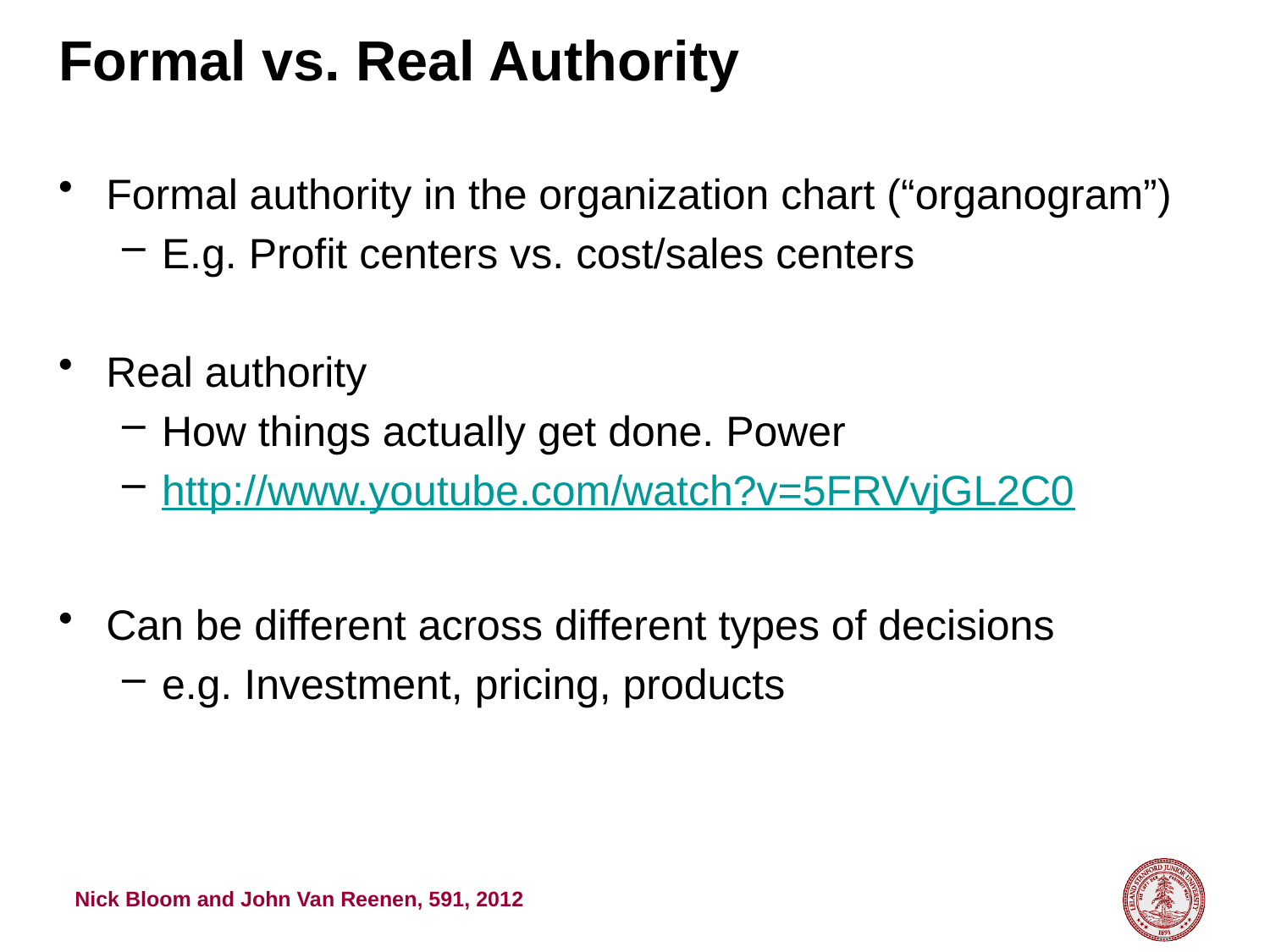

# Formal vs. Real Authority
Formal authority in the organization chart (“organogram”)
E.g. Profit centers vs. cost/sales centers

Real authority
How things actually get done. Power
http://www.youtube.com/watch?v=5FRVvjGL2C0

Can be different across different types of decisions
e.g. Investment, pricing, products